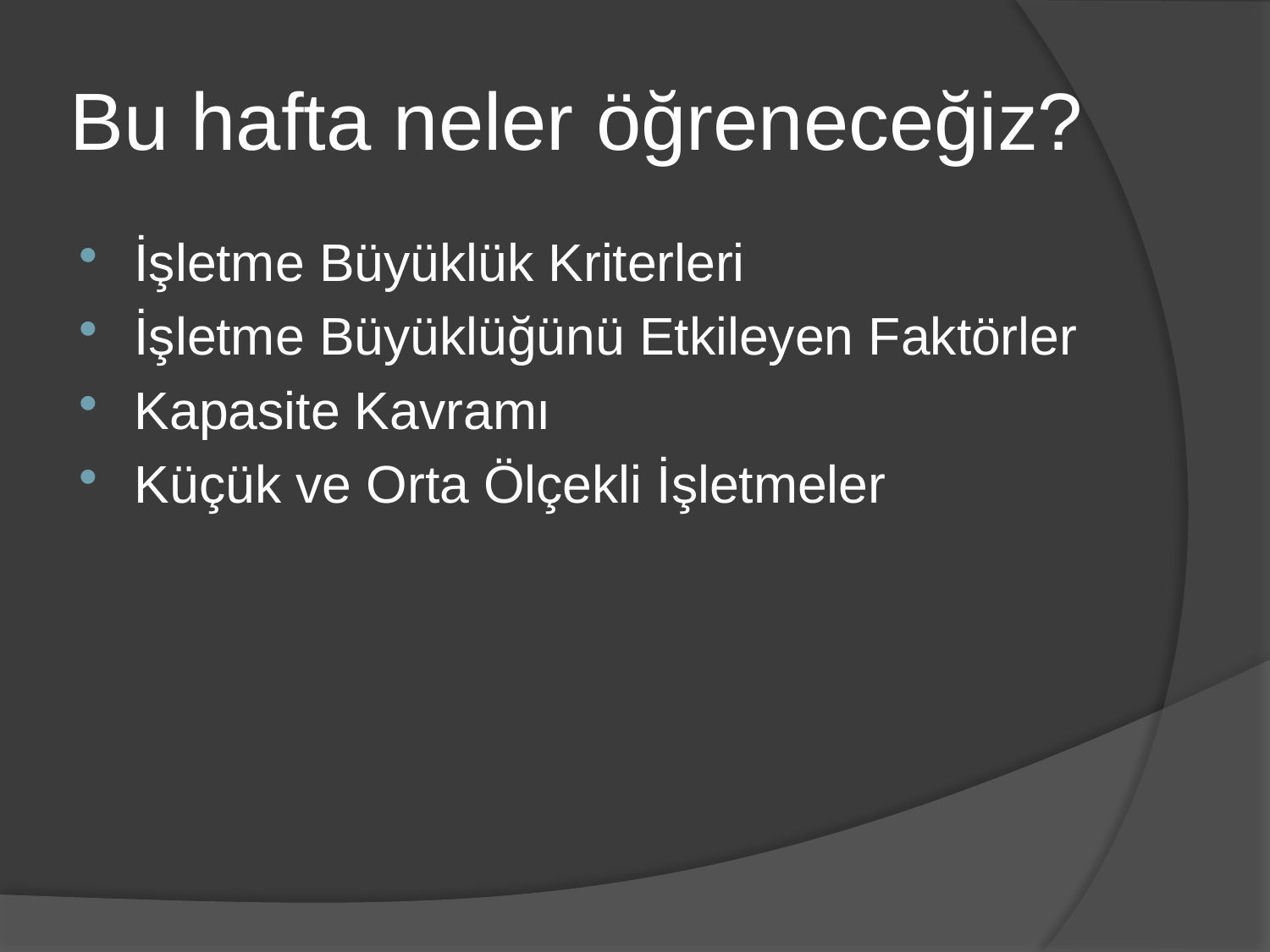

# Bu hafta neler öğreneceğiz?
İşletme Büyüklük Kriterleri
İşletme Büyüklüğünü Etkileyen Faktörler
Kapasite Kavramı
Küçük ve Orta Ölçekli İşletmeler